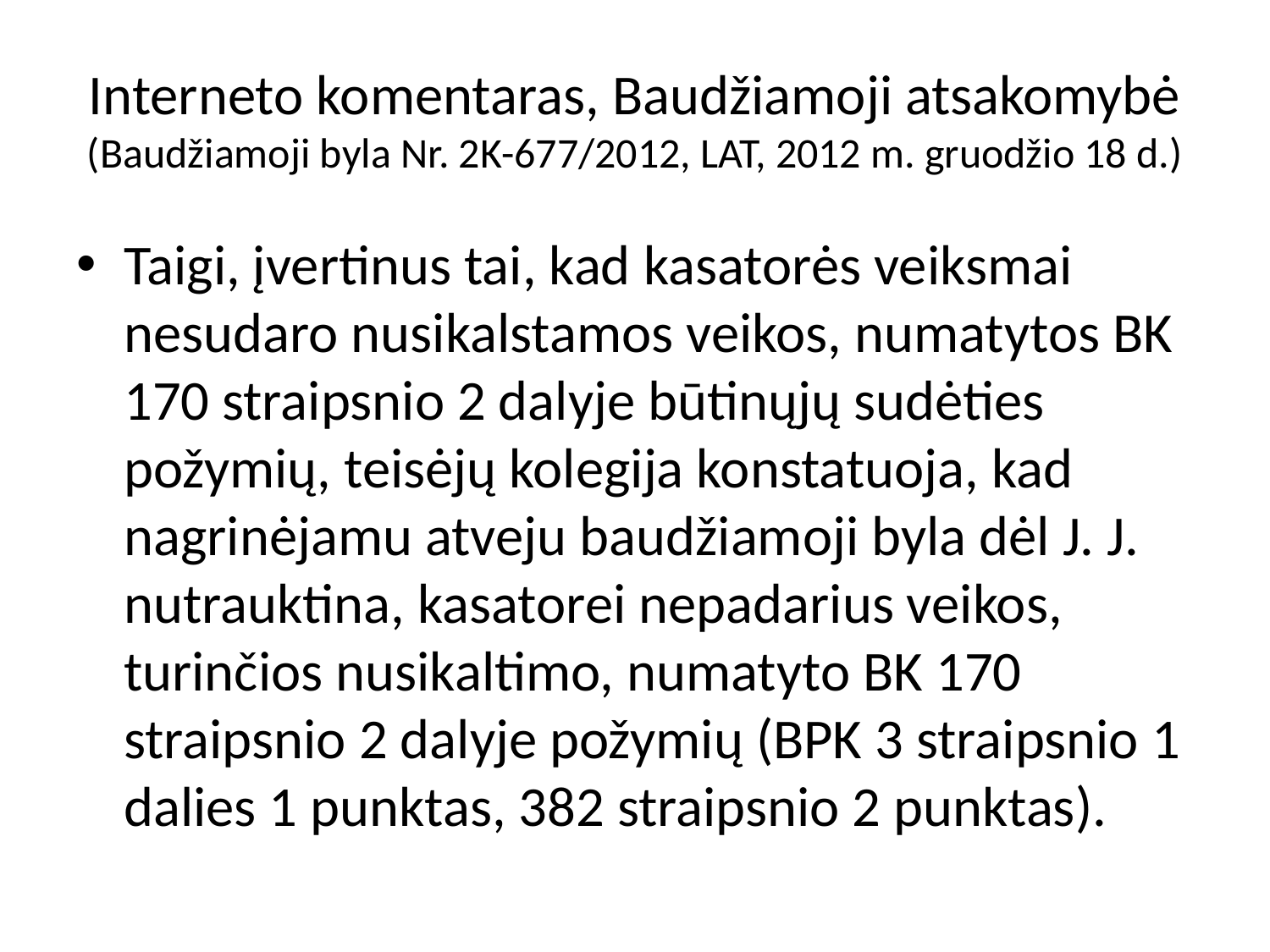

# Interneto komentaras, Baudžiamoji atsakomybė (Baudžiamoji byla Nr. 2K-677/2012, LAT, 2012 m. gruodžio 18 d.)
Taigi, įvertinus tai, kad kasatorės veiksmai nesudaro nusikalstamos veikos, numatytos BK 170 straipsnio 2 dalyje būtinųjų sudėties požymių, teisėjų kolegija konstatuoja, kad nagrinėjamu atveju baudžiamoji byla dėl J. J. nutrauktina, kasatorei nepadarius veikos, turinčios nusikaltimo, numatyto BK 170 straipsnio 2 dalyje požymių (BPK 3 straipsnio 1 dalies 1 punktas, 382 straipsnio 2 punktas).